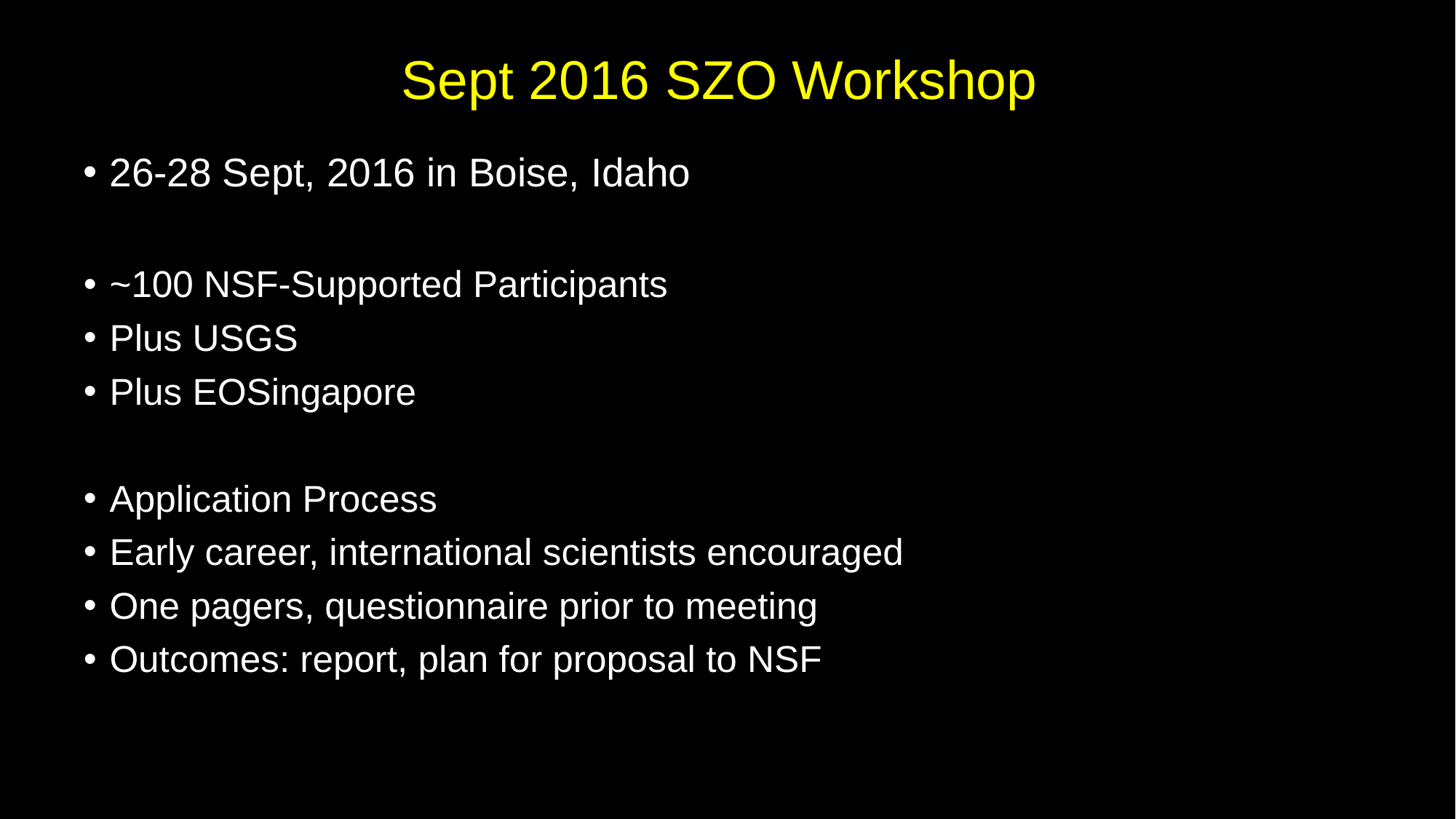

# Sept 2016 SZO Workshop
26-28 Sept, 2016 in Boise, Idaho

~100 NSF-Supported Participants
Plus USGS
Plus EOSingapore

Application Process
Early career, international scientists encouraged
One pagers, questionnaire prior to meeting
Outcomes: report, plan for proposal to NSF